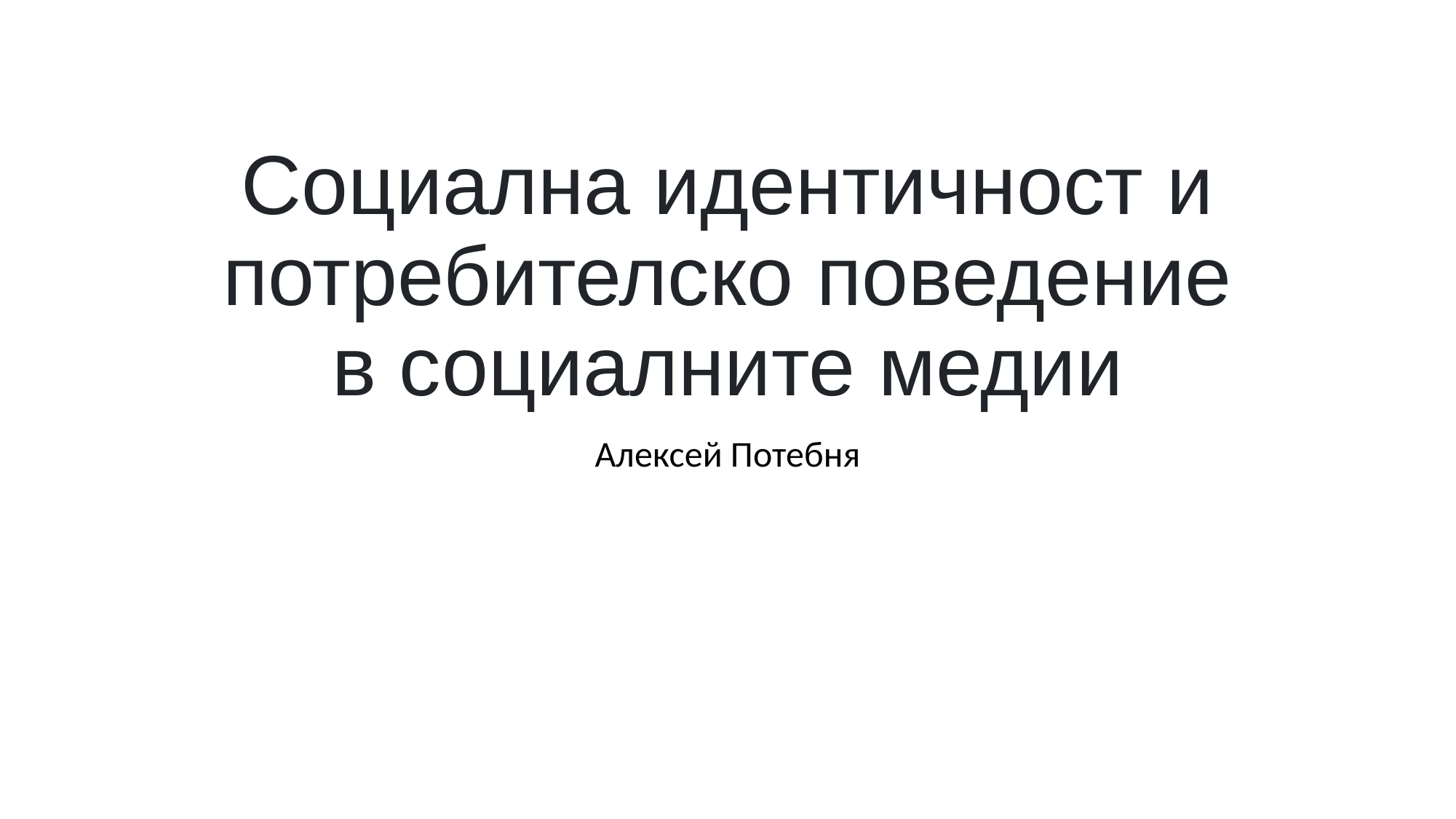

# Социална идентичност и потребителско поведение в социалните медии
Алексей Потебня